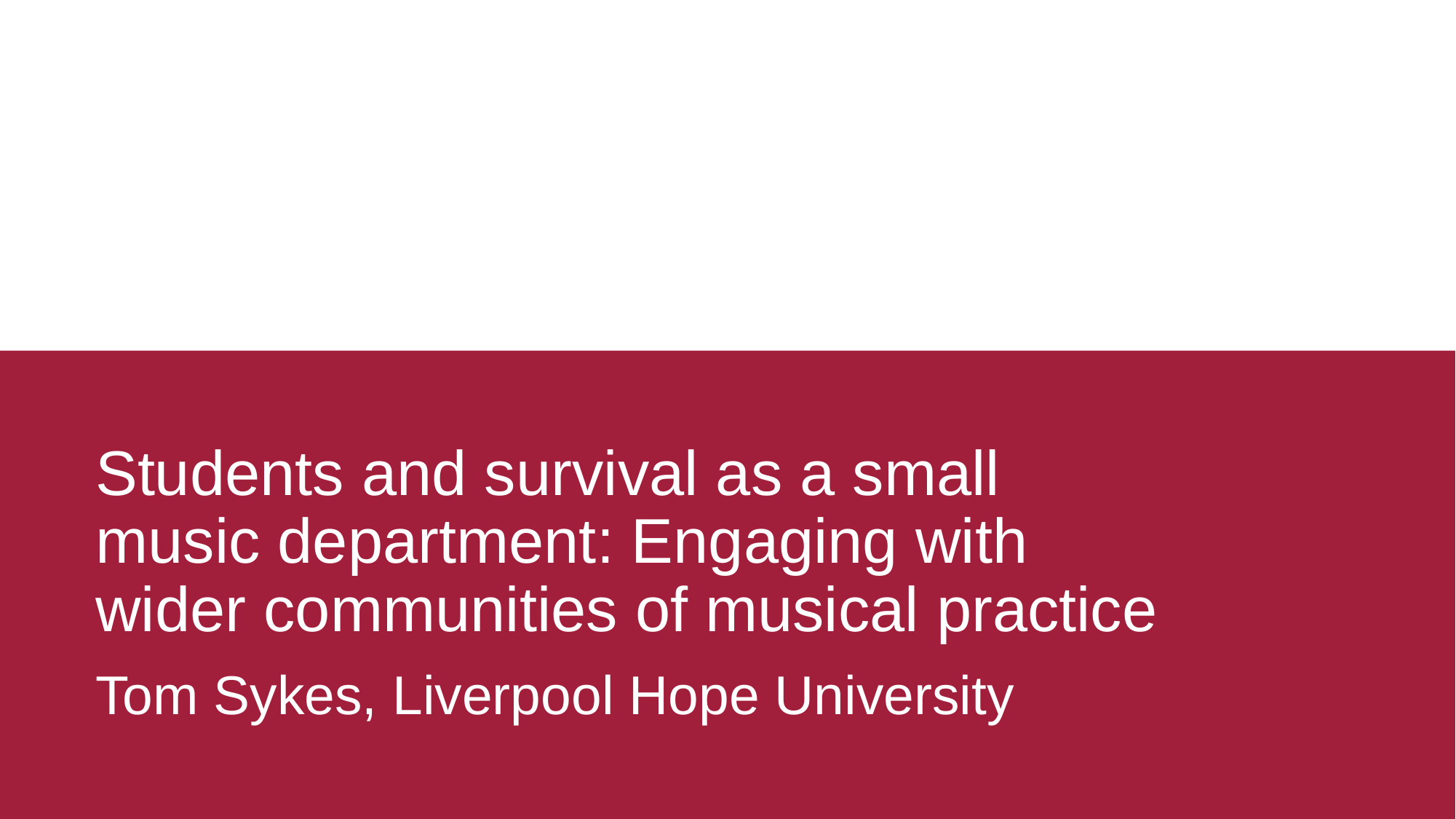

# Students and survival as a small music department: Engaging with wider communities of musical practice
Tom Sykes, Liverpool Hope University